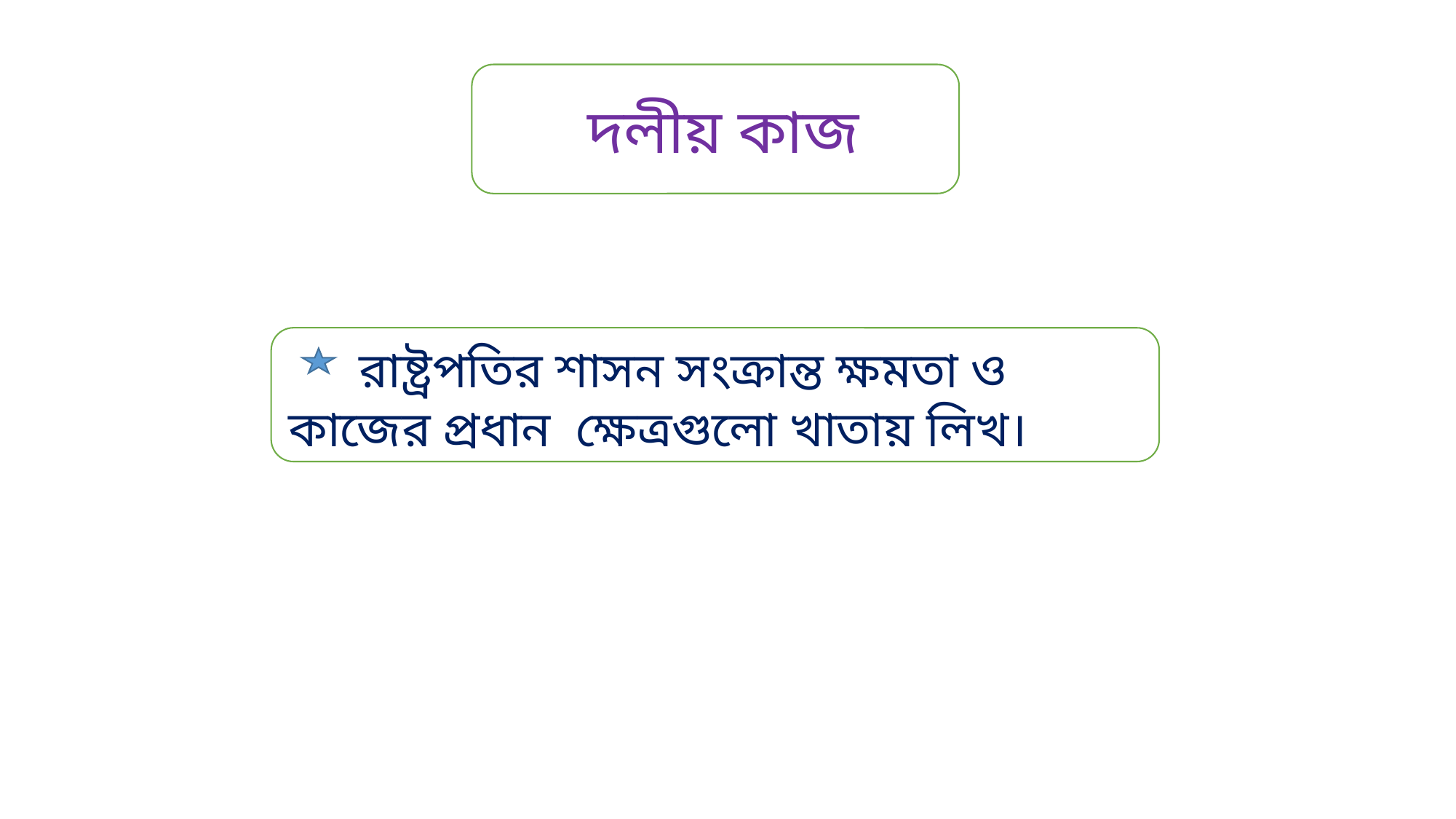

দলীয় কাজ
     রাষ্ট্রপতির শাসন সংক্রান্ত ক্ষমতা ও কাজের প্রধান  ক্ষেত্রগুলো খাতায় লিখ।